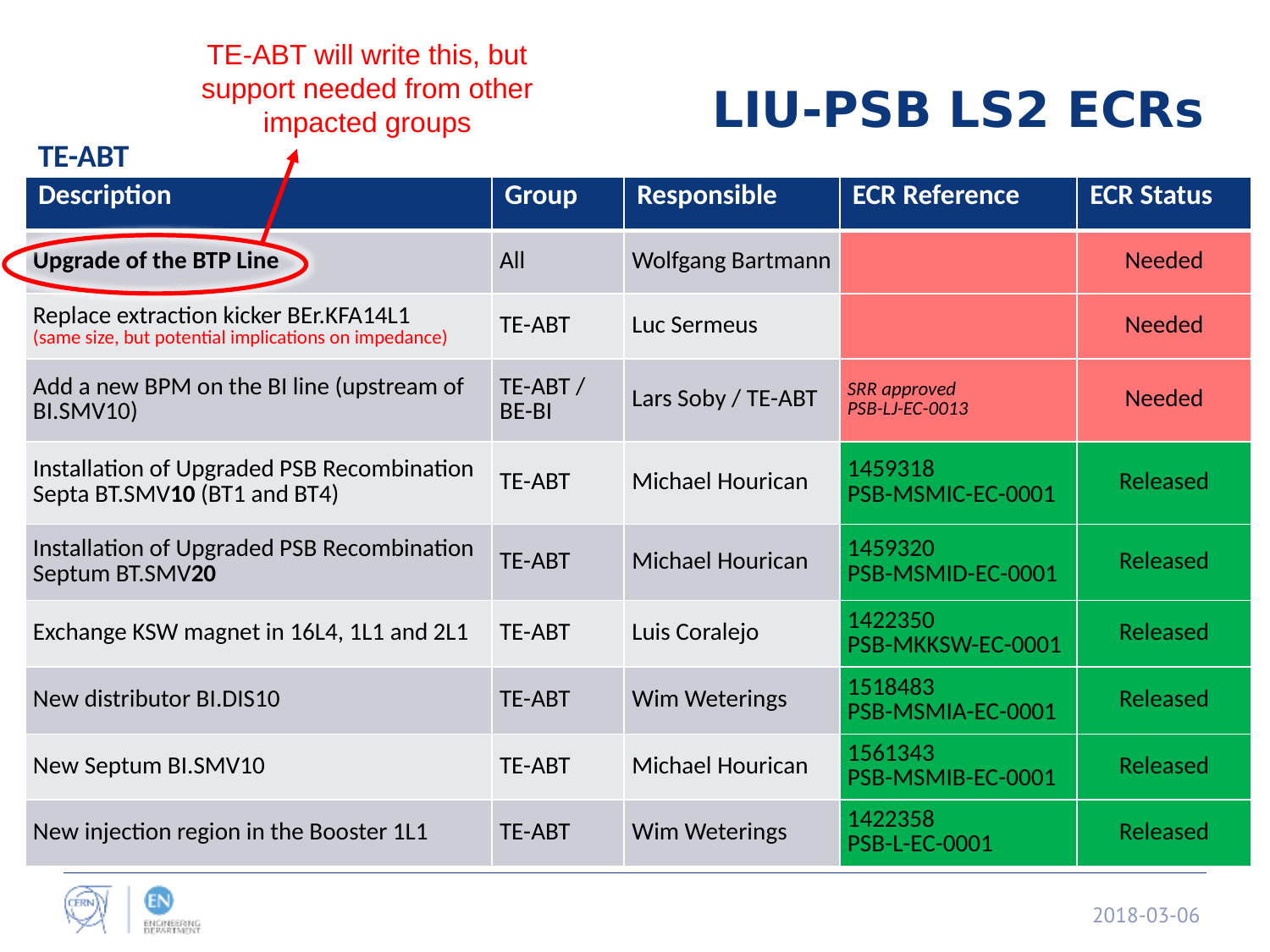

TE-ABT will write this, but support needed from other impacted groups
LIU-PSB LS2 ECRs
TE-ABT
| Description | Group | Responsible | ECR Reference | ECR Status |
| --- | --- | --- | --- | --- |
| Upgrade of the BTP Line | All | Wolfgang Bartmann |  | Needed |
| Replace extraction kicker BEr.KFA14L1 (same size, but potential implications on impedance) | TE-ABT | Luc Sermeus |  | Needed |
| Add a new BPM on the BI line (upstream of BI.SMV10) | TE-ABT / BE-BI | Lars Soby / TE-ABT | SRR approved PSB-LJ-EC-0013 | Needed |
| Installation of Upgraded PSB Recombination Septa BT.SMV10 (BT1 and BT4) | TE-ABT | Michael Hourican | 1459318 PSB-MSMIC-EC-0001 | Released |
| Installation of Upgraded PSB Recombination Septum BT.SMV20 | TE-ABT | Michael Hourican | 1459320 PSB-MSMID-EC-0001 | Released |
| Exchange KSW magnet in 16L4, 1L1 and 2L1 | TE-ABT | Luis Coralejo | 1422350 PSB-MKKSW-EC-0001 | Released |
| New distributor BI.DIS10 | TE-ABT | Wim Weterings | 1518483 PSB-MSMIA-EC-0001 | Released |
| New Septum BI.SMV10 | TE-ABT | Michael Hourican | 1561343 PSB-MSMIB-EC-0001 | Released |
| New injection region in the Booster 1L1 | TE-ABT | Wim Weterings | 1422358 PSB-L-EC-0001 | Released |

2018-03-06